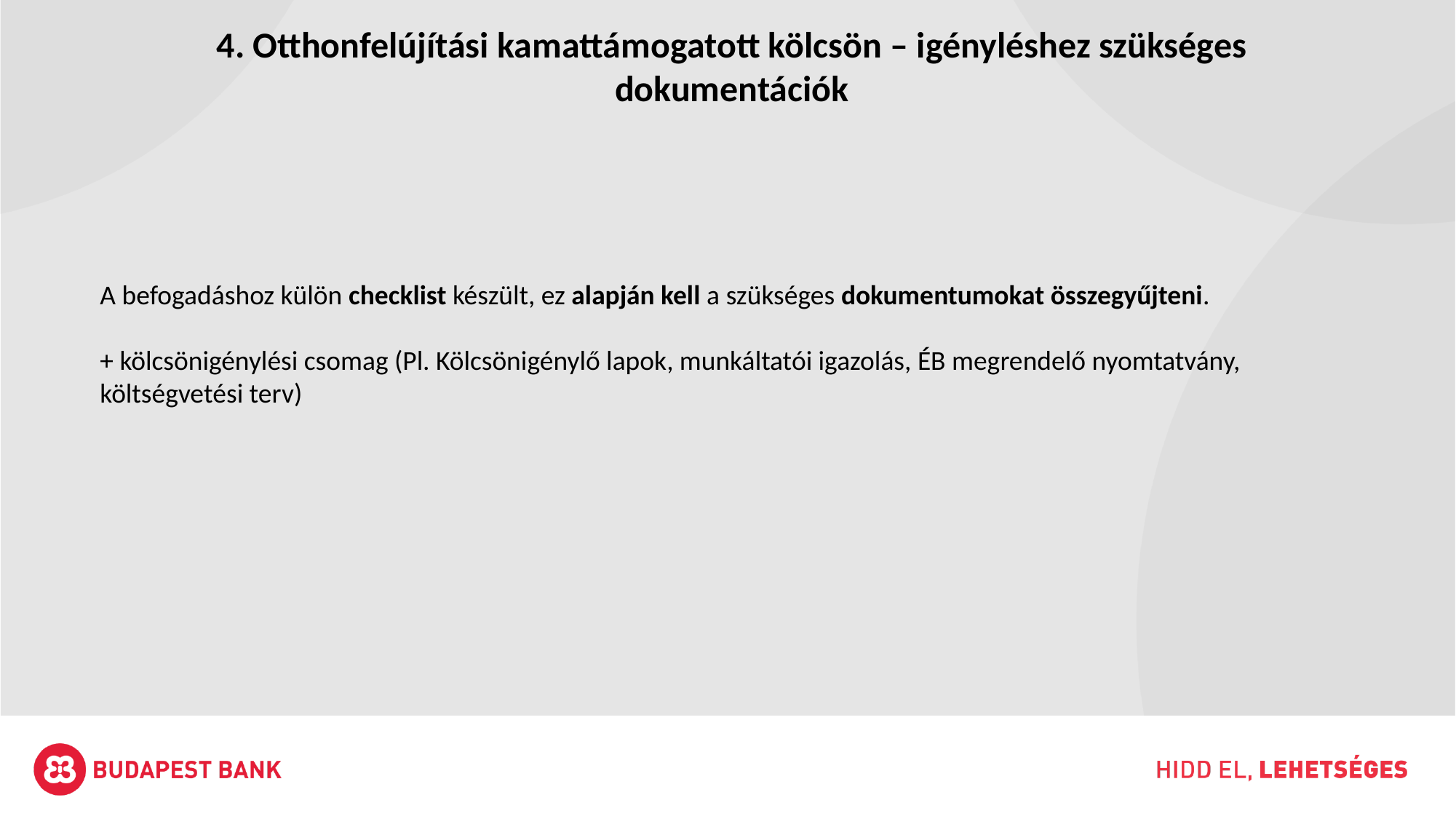

4. Otthonfelújítási kamattámogatott kölcsön – igényléshez szükséges dokumentációk

A befogadáshoz külön checklist készült, ez alapján kell a szükséges dokumentumokat összegyűjteni.

+ kölcsönigénylési csomag (Pl. Kölcsönigénylő lapok, munkáltatói igazolás, ÉB megrendelő nyomtatvány, költségvetési terv)